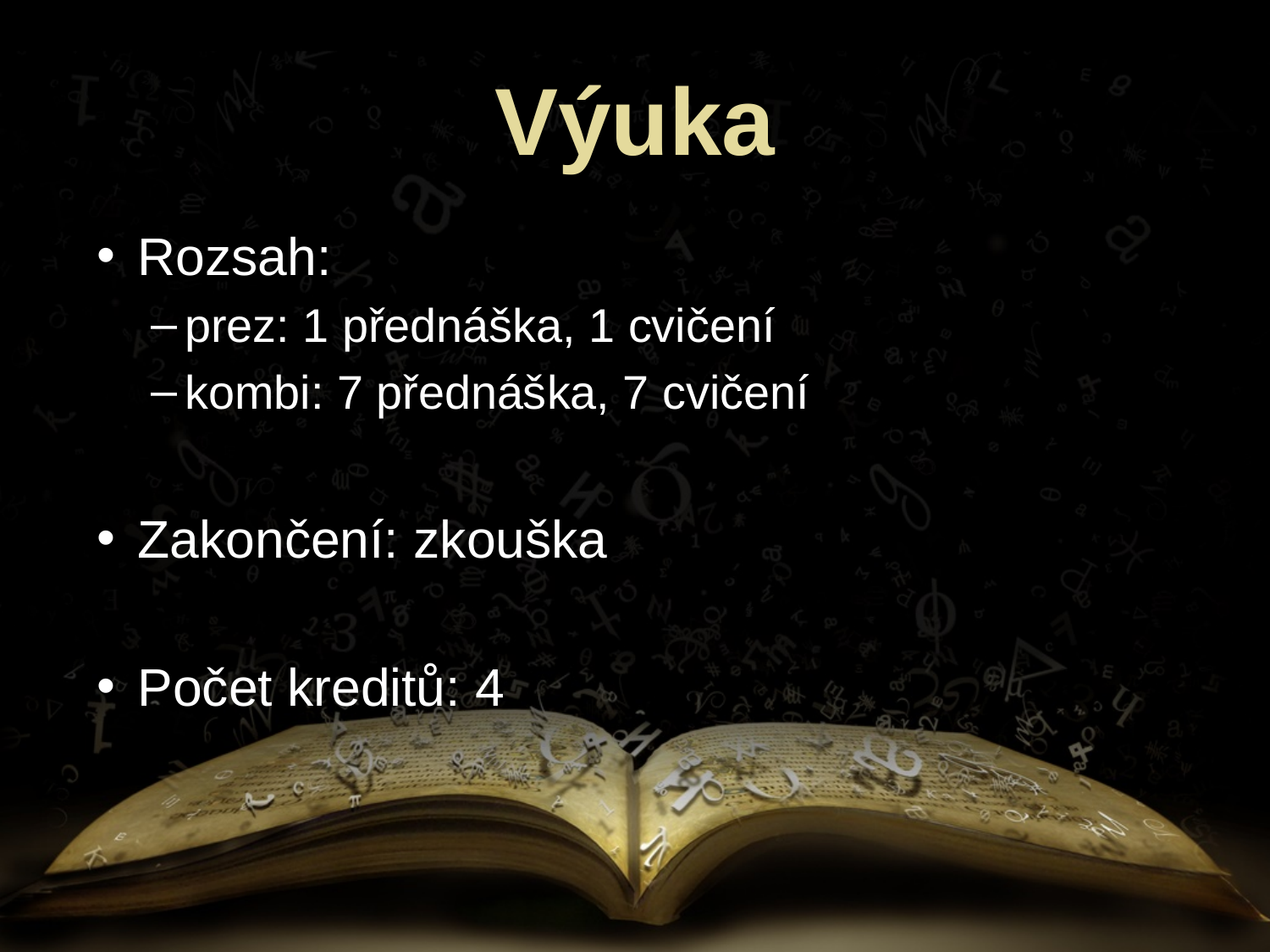

# Výuka
Rozsah:
prez: 1 přednáška, 1 cvičení
kombi: 7 přednáška, 7 cvičení

Zakončení: zkouška

Počet kreditů: 4